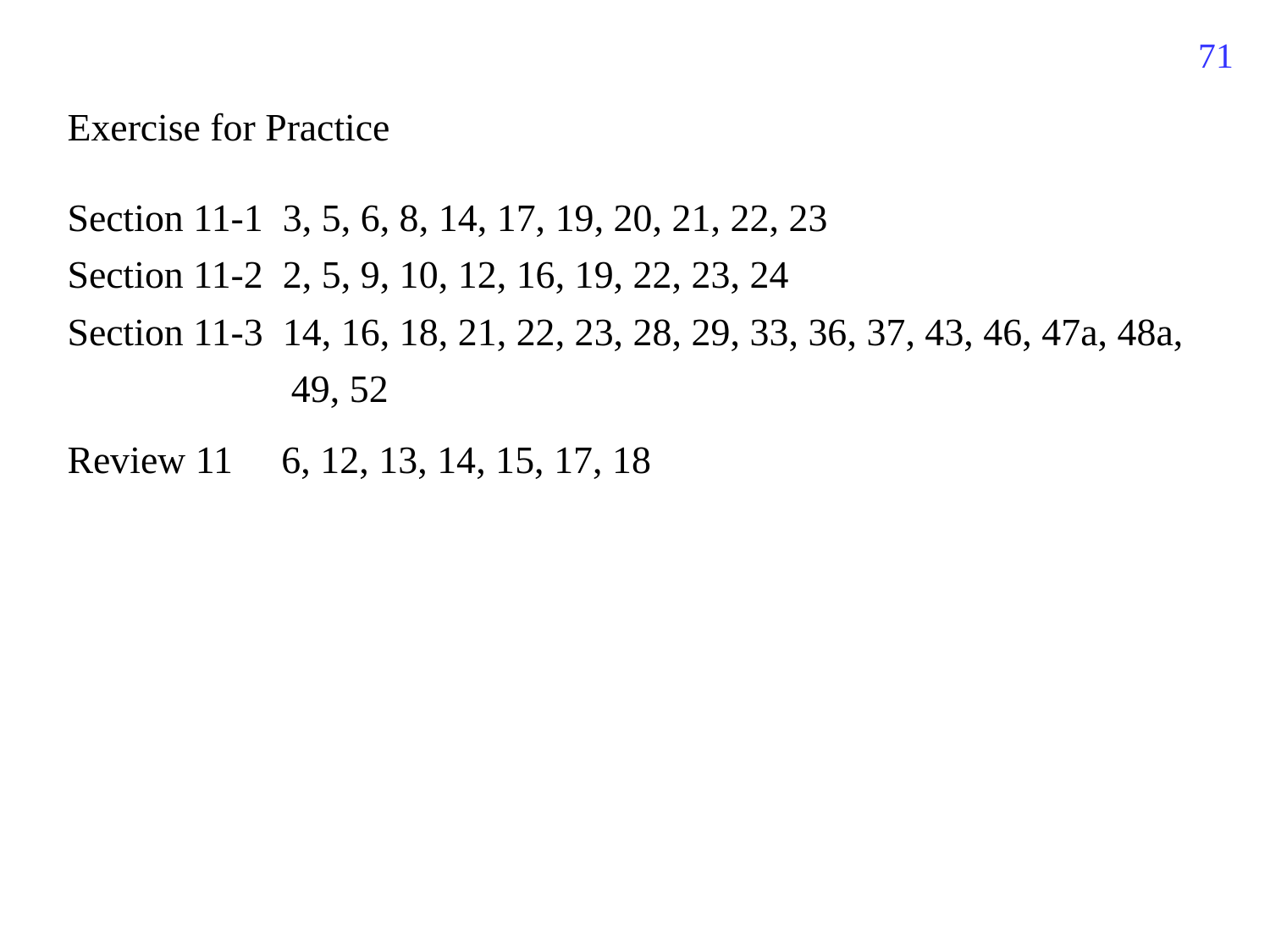

71
Exercise for Practice
Section 11-1  3, 5, 6, 8, 14, 17, 19, 20, 21, 22, 23
Section 11-2  2, 5, 9, 10, 12, 16, 19, 22, 23, 24
Section 11-3  14, 16, 18, 21, 22, 23, 28, 29, 33, 36, 37, 43, 46, 47a, 48a,
                       49, 52
Review 11     6, 12, 13, 14, 15, 17, 18